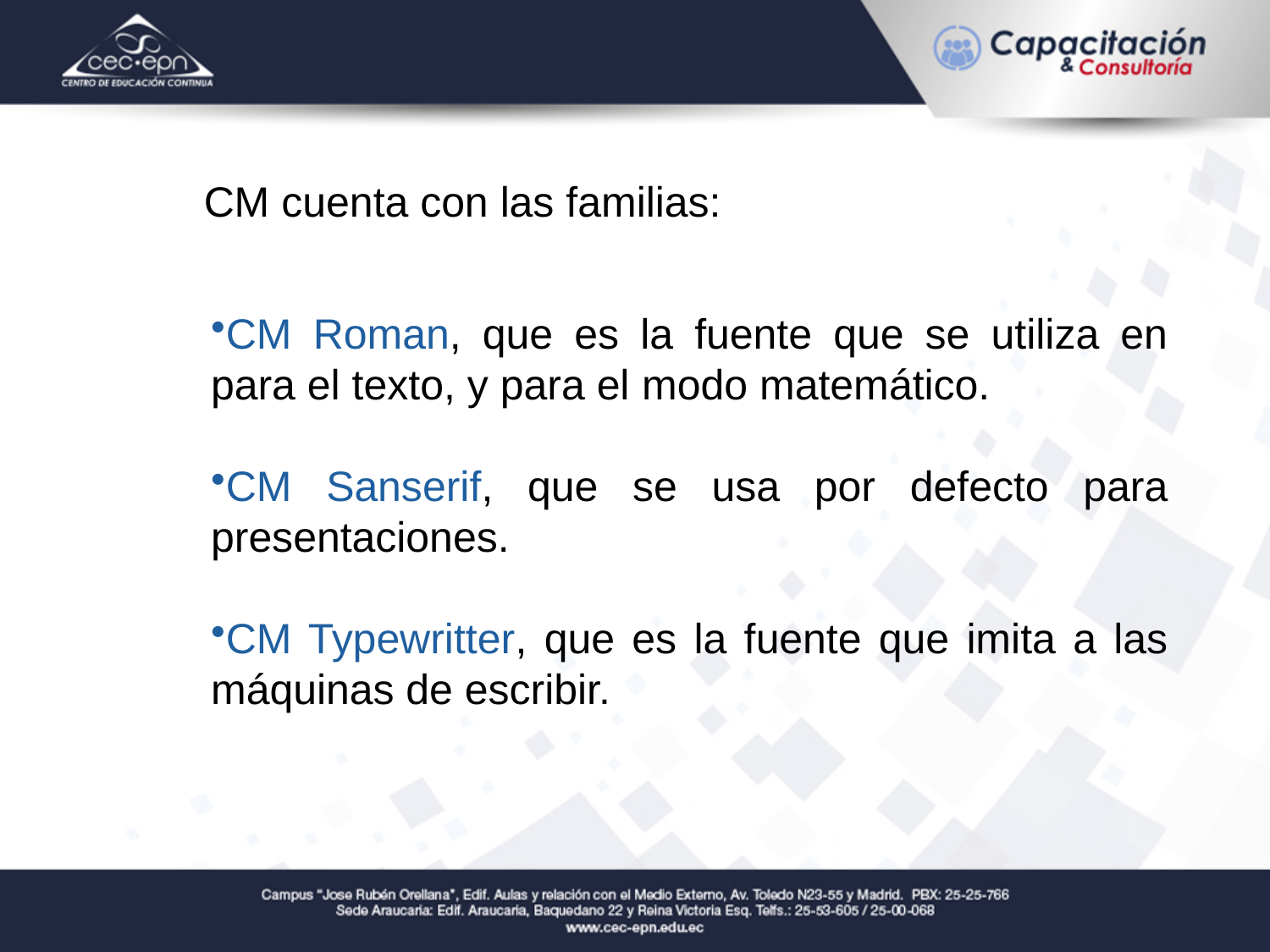

CM cuenta con las familias:
CM Roman, que es la fuente que se utiliza en para el texto, y para el modo matemático.

CM Sanserif, que se usa por defecto para presentaciones.

CM Typewritter, que es la fuente que imita a las máquinas de escribir.